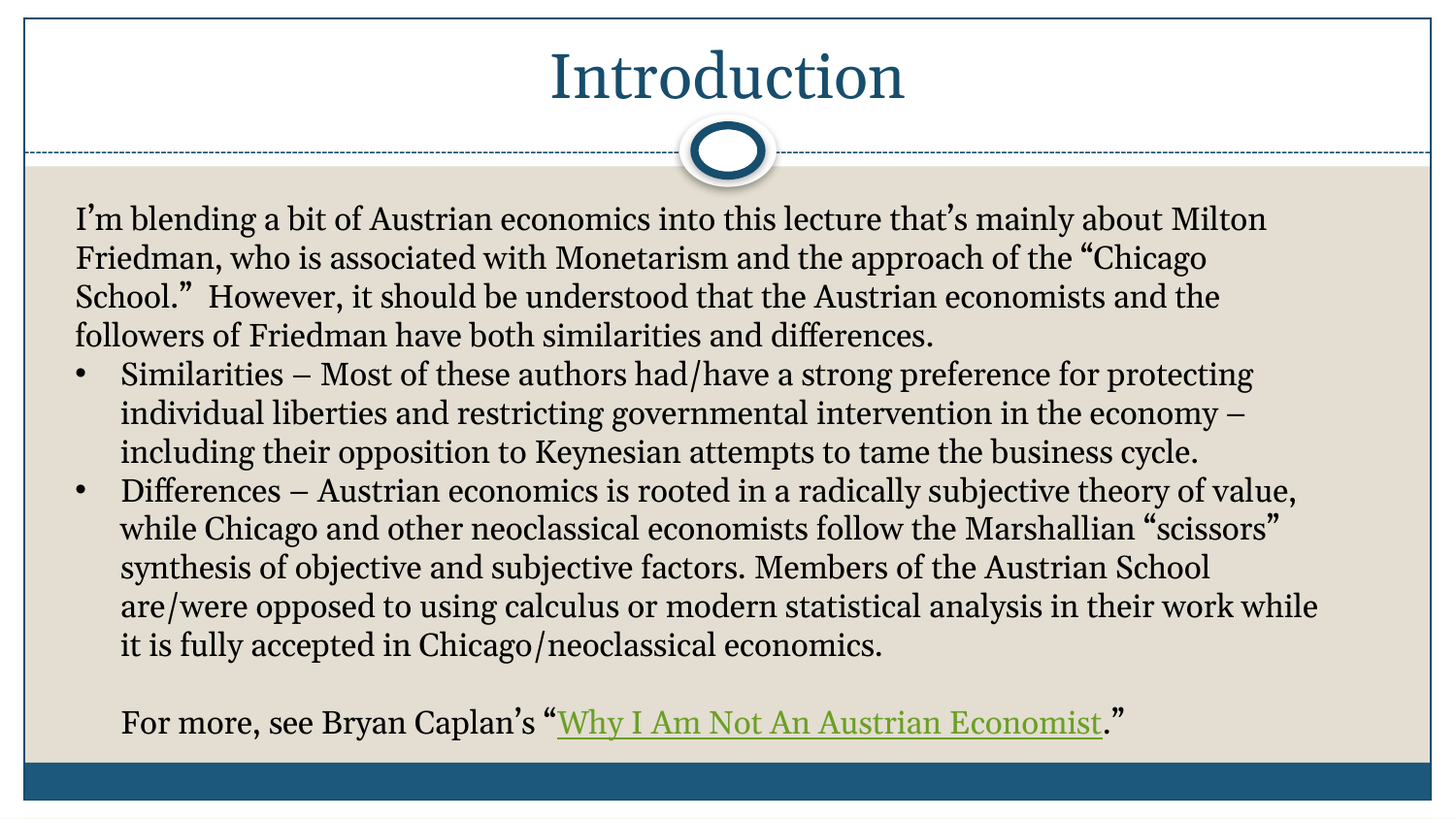

# Introduction
I’m blending a bit of Austrian economics into this lecture that’s mainly about Milton Friedman, who is associated with Monetarism and the approach of the “Chicago School.”  However, it should be understood that the Austrian economists and the followers of Friedman have both similarities and differences.
Similarities – Most of these authors had/have a strong preference for protecting individual liberties and restricting governmental intervention in the economy – including their opposition to Keynesian attempts to tame the business cycle.
Differences – Austrian economics is rooted in a radically subjective theory of value, while Chicago and other neoclassical economists follow the Marshallian “scissors” synthesis of objective and subjective factors. Members of the Austrian School are/were opposed to using calculus or modern statistical analysis in their work while it is fully accepted in Chicago/neoclassical economics.
For more, see Bryan Caplan’s “Why I Am Not An Austrian Economist.”